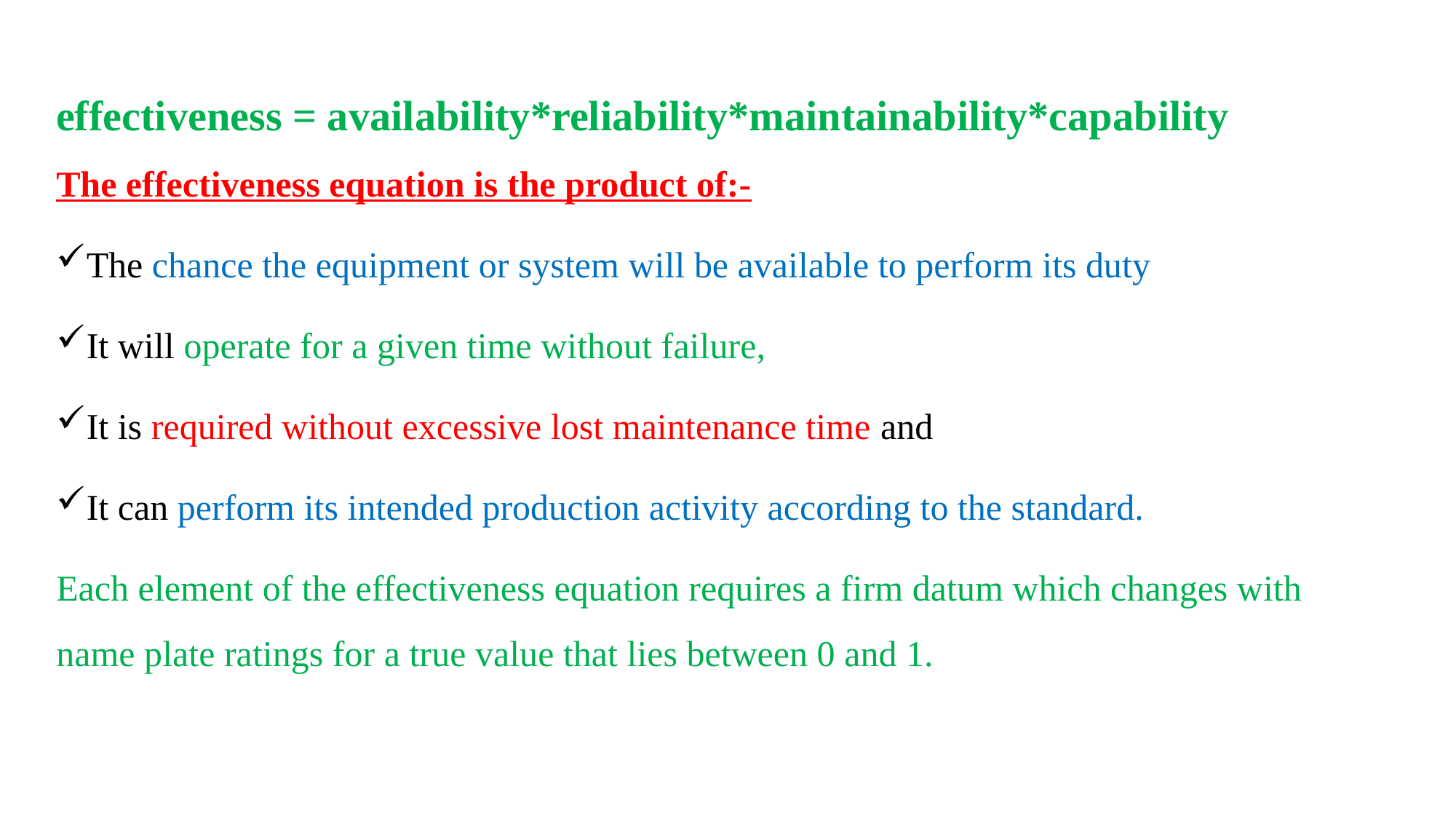

#
effectiveness = availability*reliability*maintainability*capability
The effectiveness equation is the product of:-
The chance the equipment or system will be available to perform its duty
It will operate for a given time without failure,
It is required without excessive lost maintenance time and
It can perform its intended production activity according to the standard.
Each element of the effectiveness equation requires a firm datum which changes with name plate ratings for a true value that lies between 0 and 1.